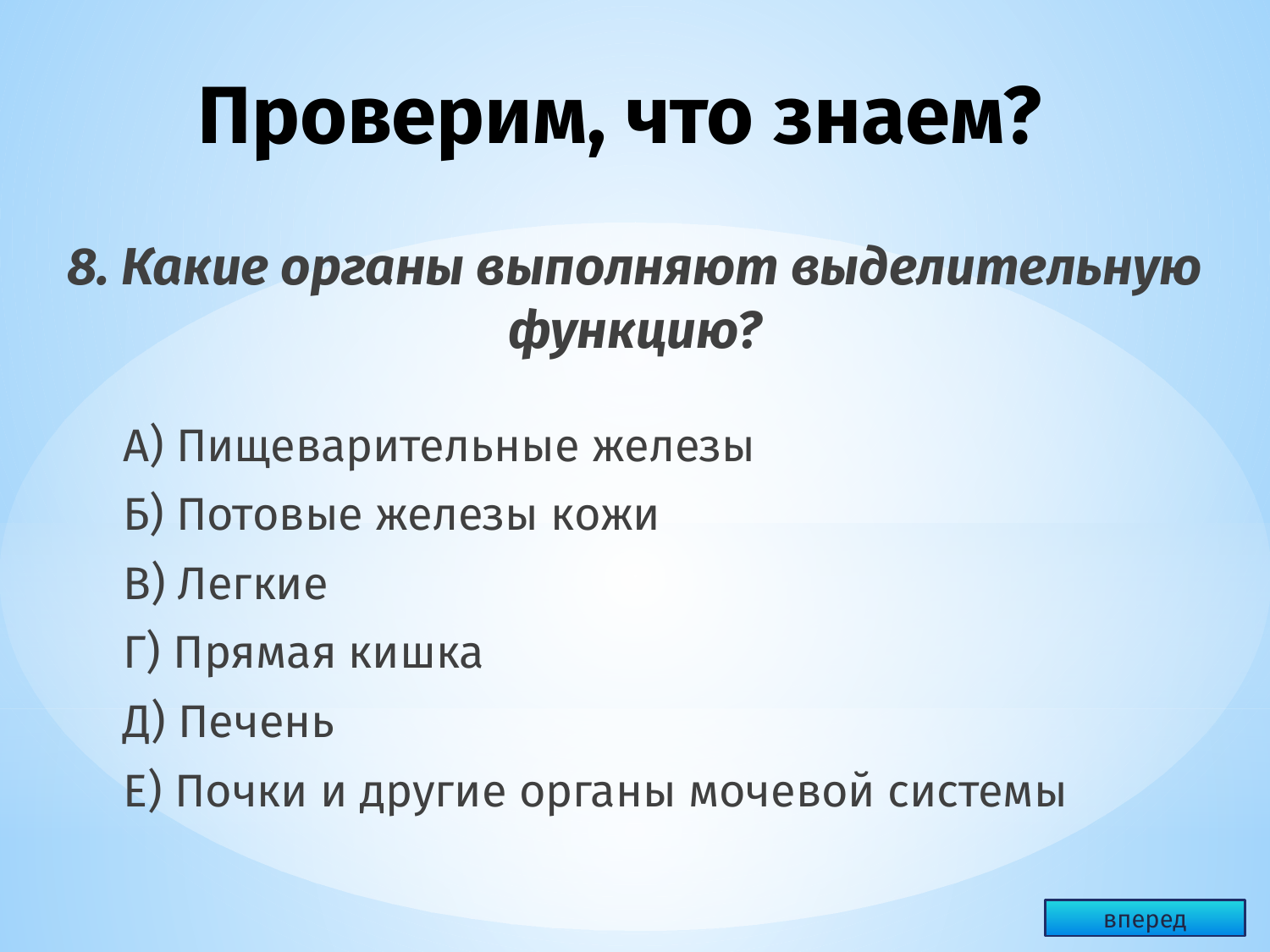

# Проверим, что знаем?
8. Какие органы выполняют выделительную функцию?
А) Пищеварительные железы
Б) Потовые железы кожи
В) Легкие
Г) Прямая кишка
Д) Печень
Е) Почки и другие органы мочевой системы

вперед